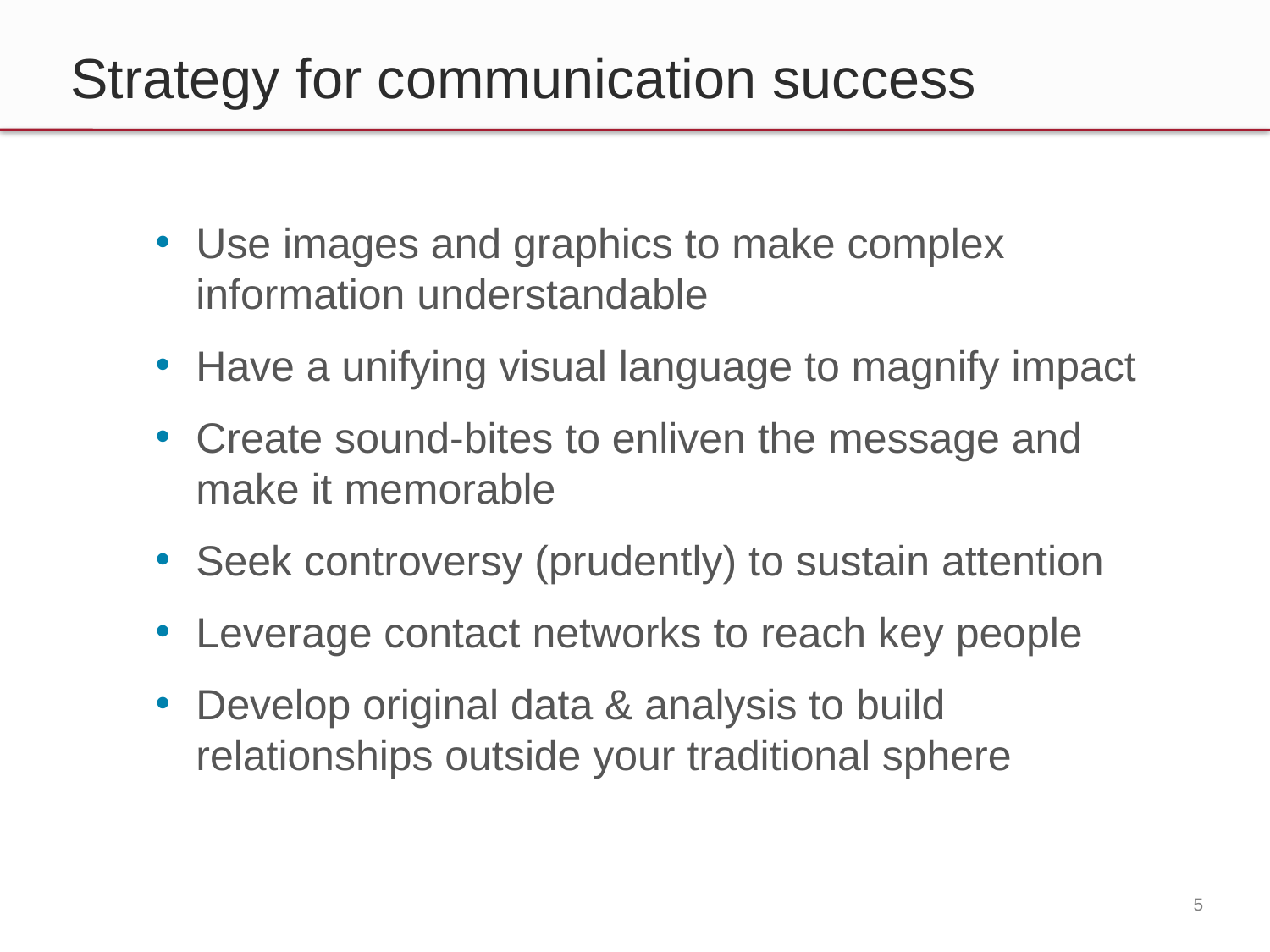

# Strategy for communication success
Use images and graphics to make complex information understandable
Have a unifying visual language to magnify impact
Create sound-bites to enliven the message and make it memorable
Seek controversy (prudently) to sustain attention
Leverage contact networks to reach key people
Develop original data & analysis to build relationships outside your traditional sphere